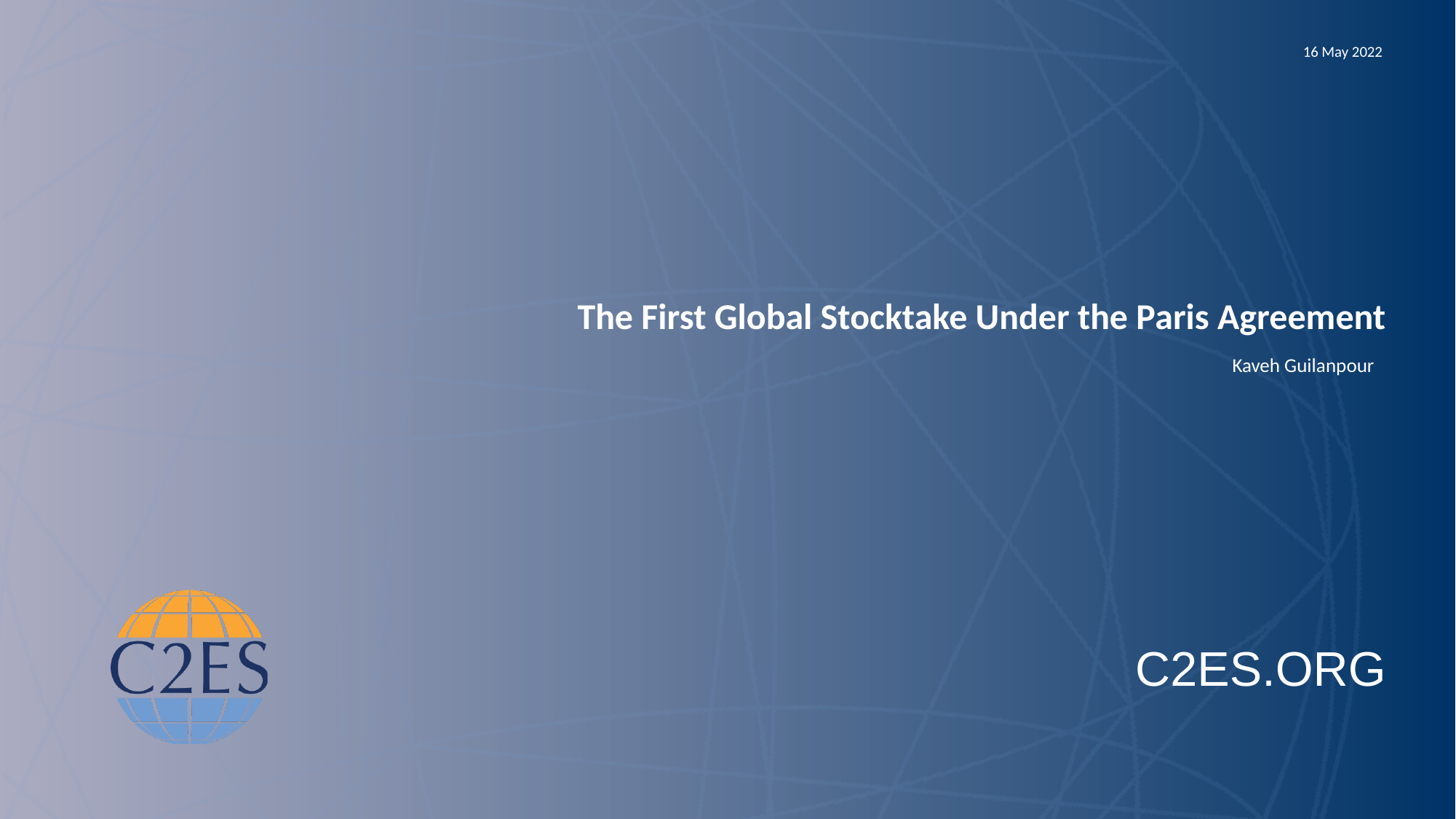

16 May 2022
# The First Global Stocktake Under the Paris Agreement
Kaveh Guilanpour